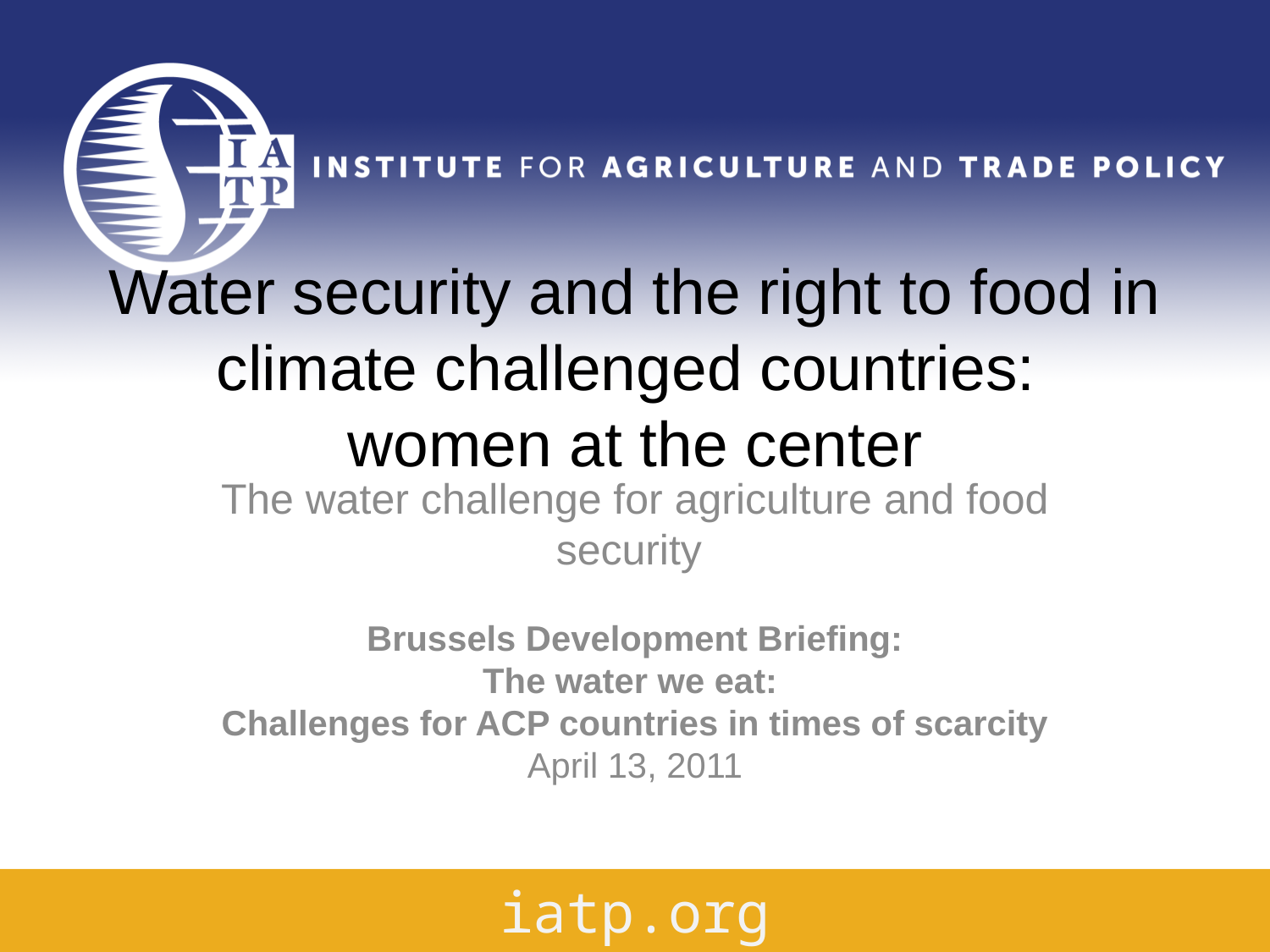

# Water security and the right to food in climate challenged countries: women at the center
The water challenge for agriculture and food security
Brussels Development Briefing:
The water we eat:
Challenges for ACP countries in times of scarcity
April 13, 2011
iatp.org